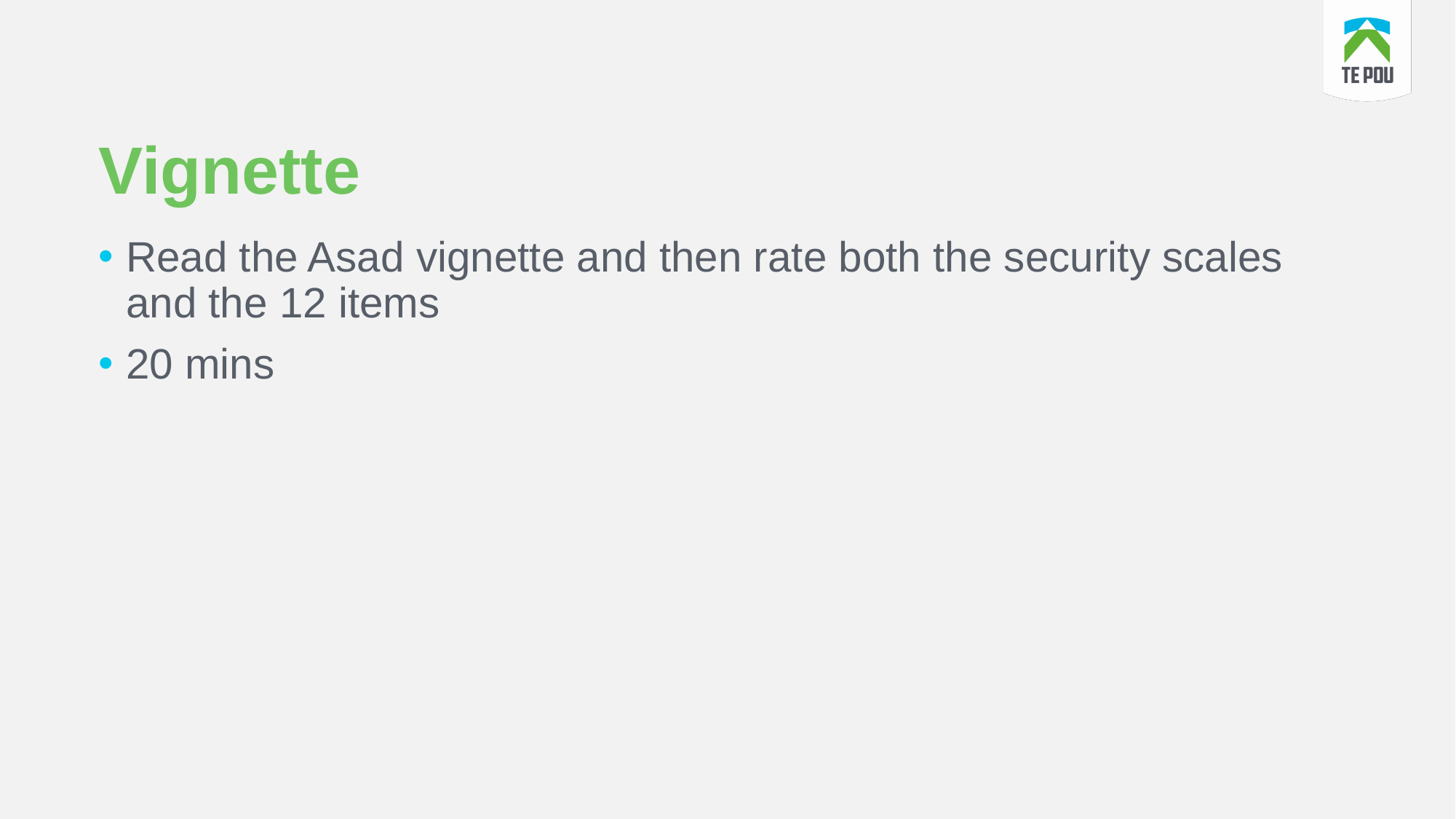

# Vignette
Read the Asad vignette and then rate both the security scales and the 12 items
20 mins